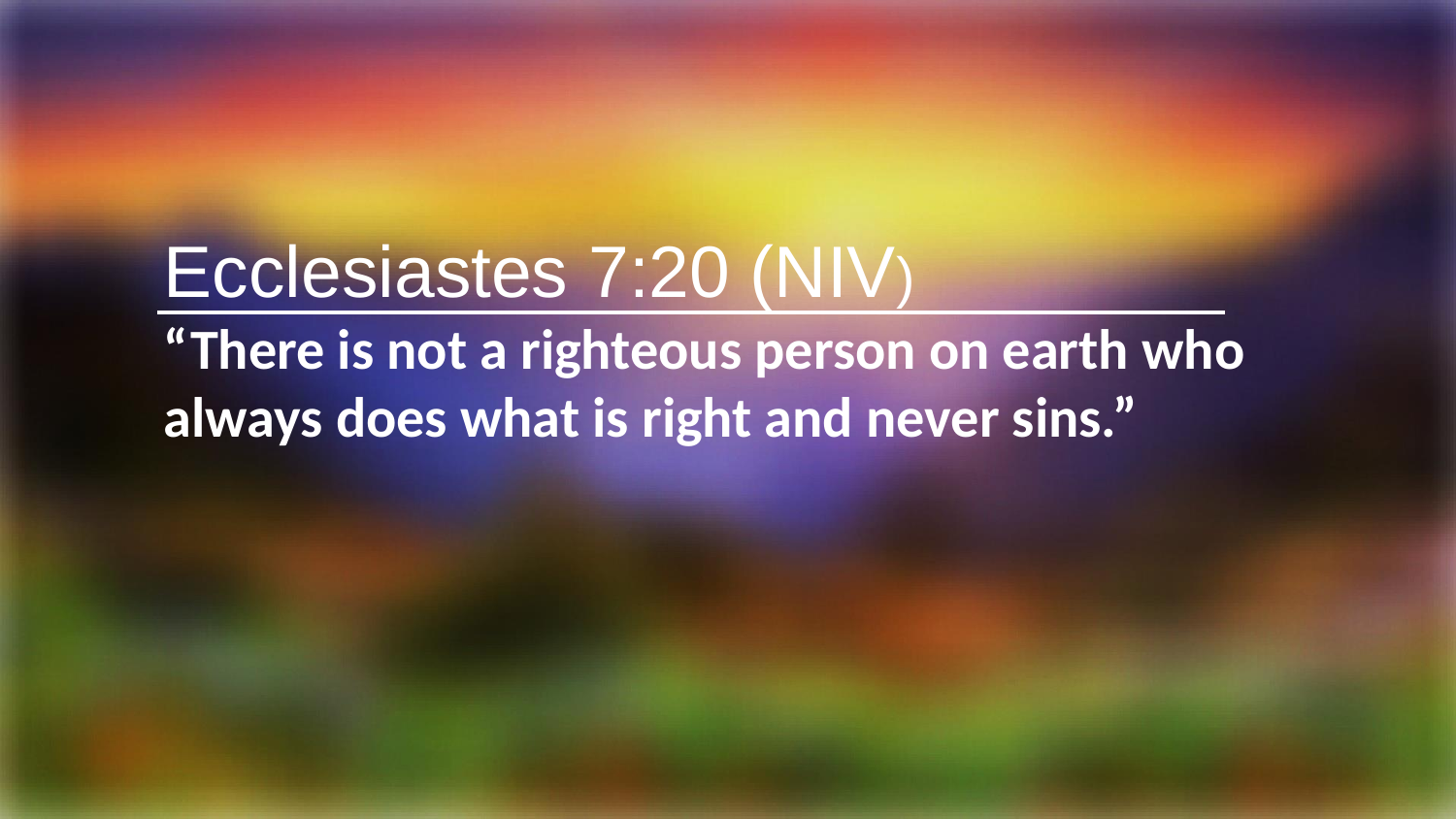

Ecclesiastes 7:20 (NIV)
“There is not a righteous person on earth who always does what is right and never sins.”